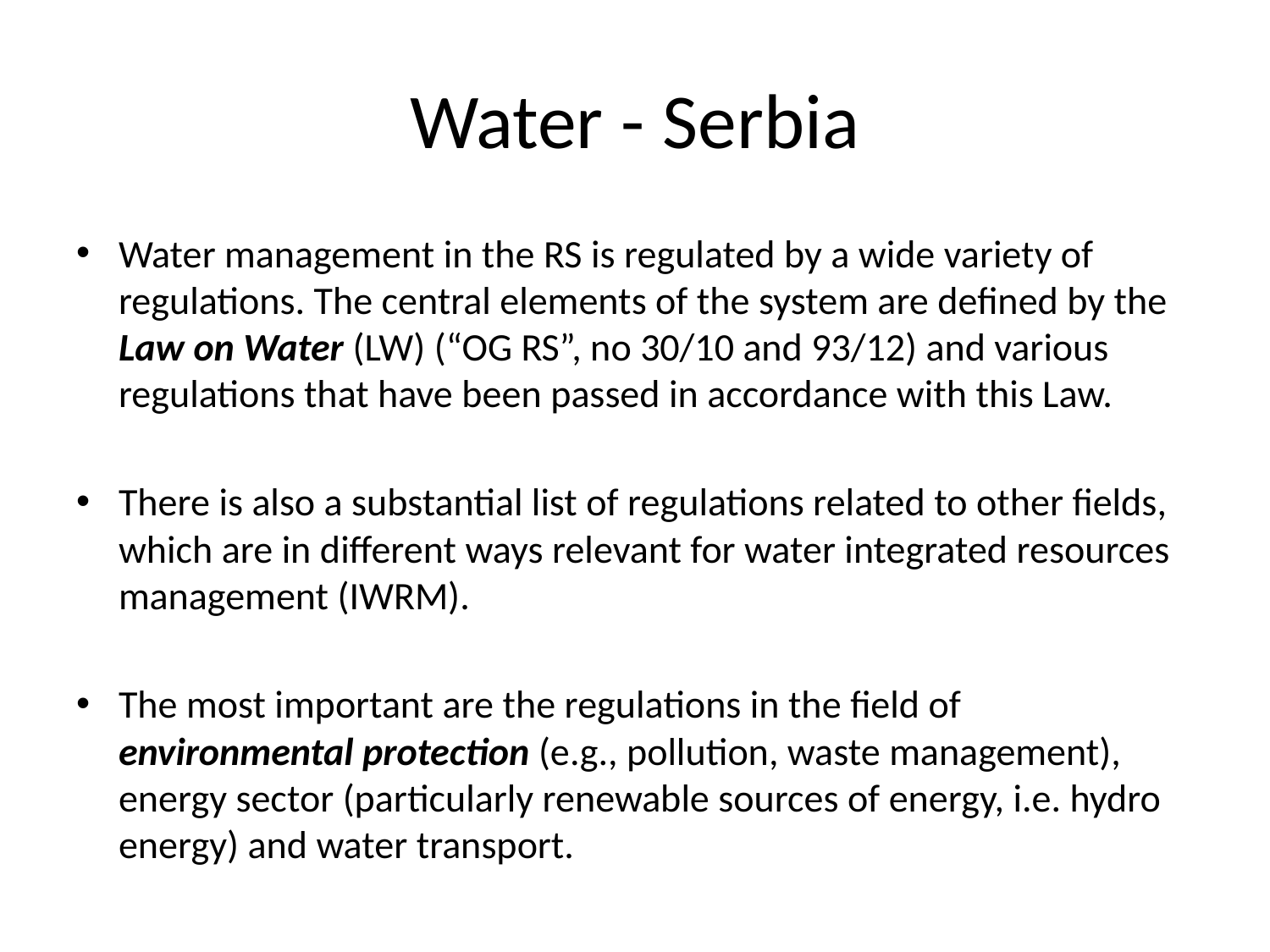

# Water - Serbia
Water management in the RS is regulated by a wide variety of regulations. The central elements of the system are defined by the Law on Water (LW) (“OG RS”, no 30/10 and 93/12) and various regulations that have been passed in accordance with this Law.

There is also a substantial list of regulations related to other fields, which are in different ways relevant for water integrated resources management (IWRM).

The most important are the regulations in the field of environmental protection (e.g., pollution, waste management), energy sector (particularly renewable sources of energy, i.e. hydro energy) and water transport.